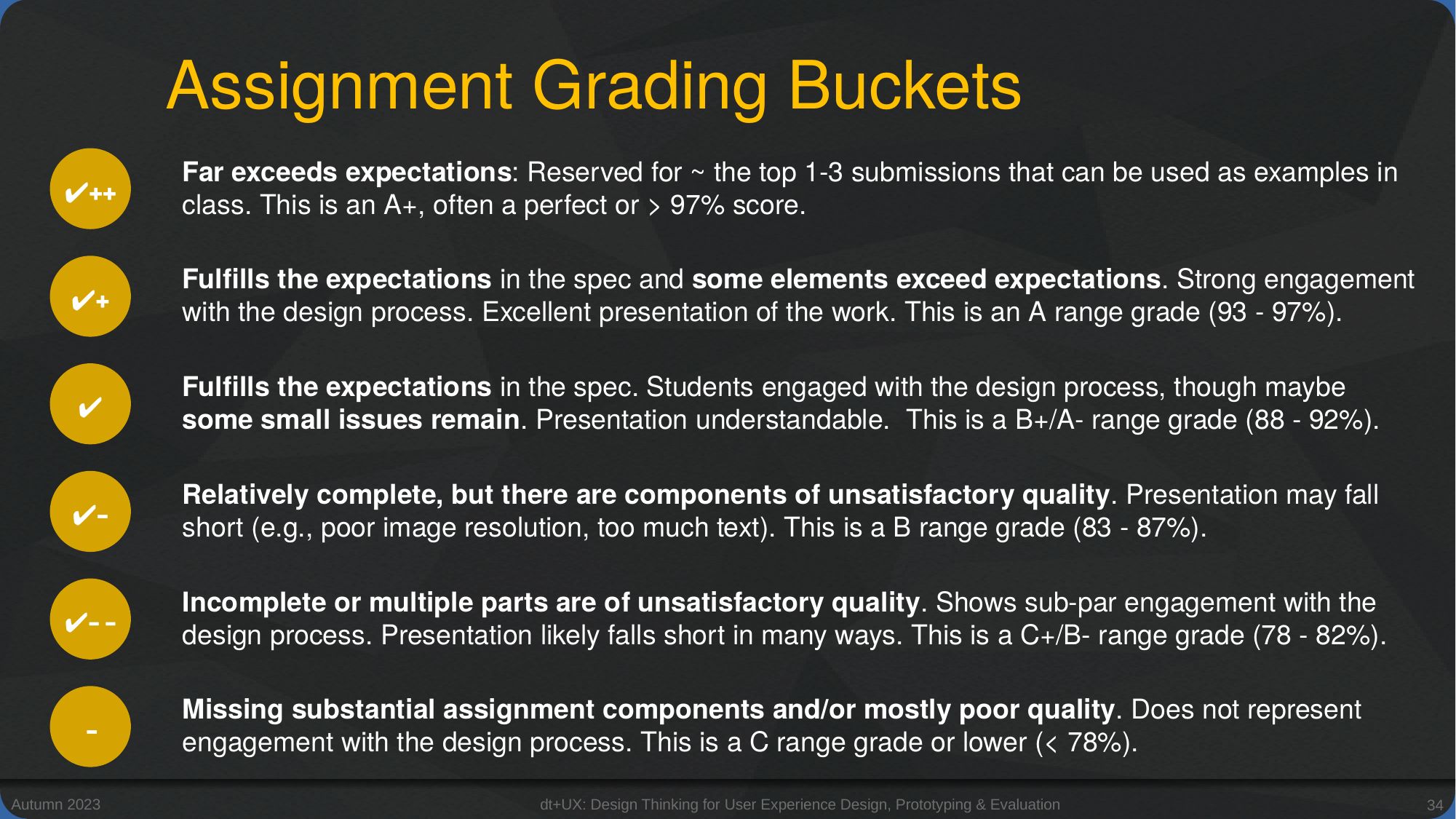

Assignment Grading Buckets

Far exceeds expectations: Reserved for ~ the top 1-3 submissions that can be used as examples in class. This is an A+, often a perfect or > 97% score.
✔++
Fulfills the expectations in the spec and some elements exceed expectations. Strong engagement with the design process. Excellent presentation of the work. This is an A range grade (93 - 97%).
✔+
Fulfills the expectations in the spec. Students engaged with the design process, though maybe some small issues remain. Presentation understandable.  This is a B+/A- range grade (88 - 92%).
✔
Relatively complete, but there are components of unsatisfactory quality. Presentation may fall short (e.g., poor image resolution, too much text). This is a B range grade (83 - 87%).
✔-
Incomplete or multiple parts are of unsatisfactory quality. Shows sub-par engagement with the design process. Presentation likely falls short in many ways. This is a C+/B- range grade (78 - 82%).
✔- -
Missing substantial assignment components and/or mostly poor quality. Does not represent engagement with the design process. This is a C range grade or lower (< 78%).
 -
Autumn 2023
dt+UX: Design Thinking for User Experience Design, Prototyping & Evaluation
34